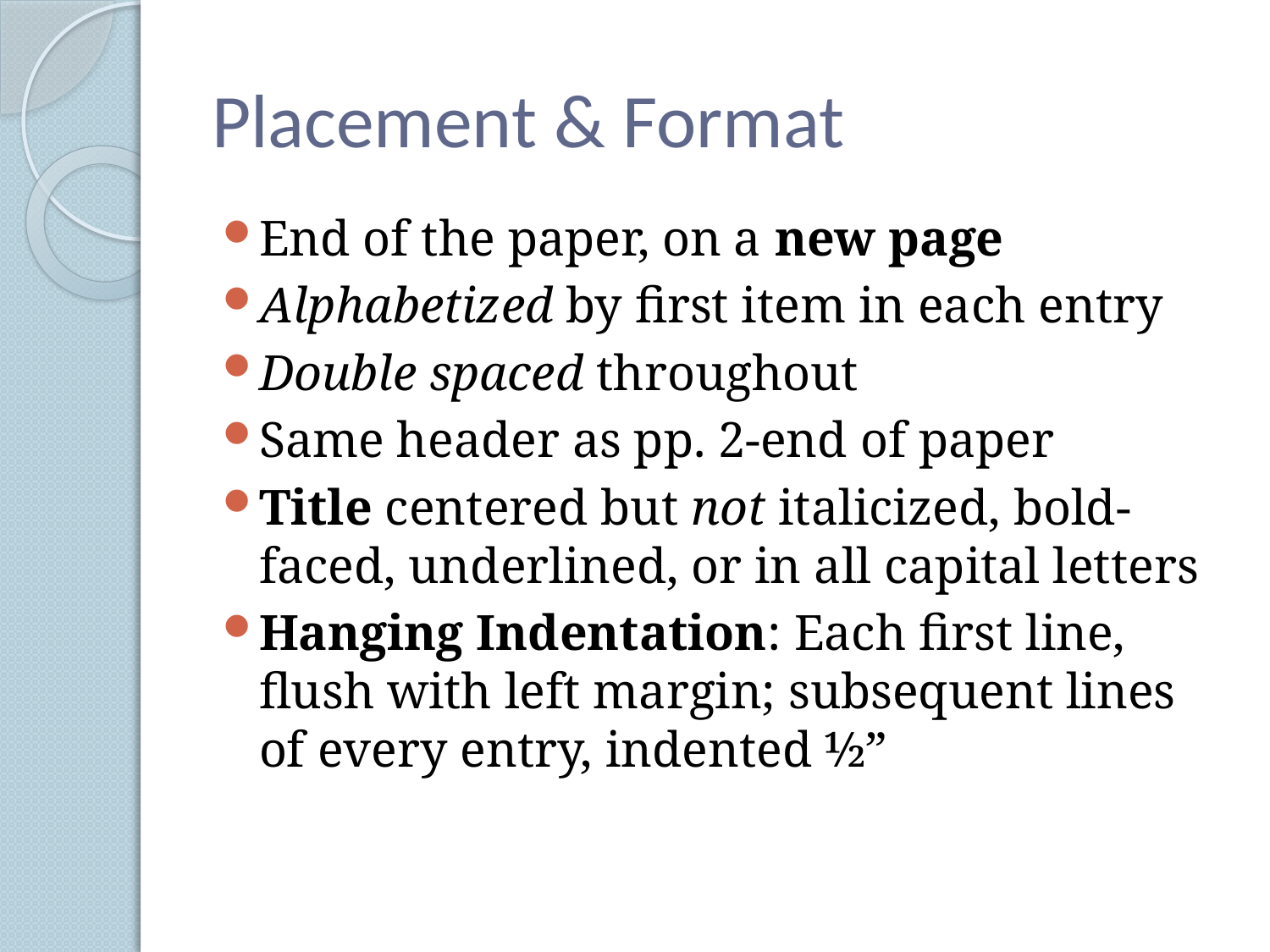

# Placement & Format
End of the paper, on a new page
Alphabetized by first item in each entry
Double spaced throughout
Same header as pp. 2-end of paper
Title centered but not italicized, bold-faced, underlined, or in all capital letters
Hanging Indentation: Each first line, flush with left margin; subsequent lines of every entry, indented ½”